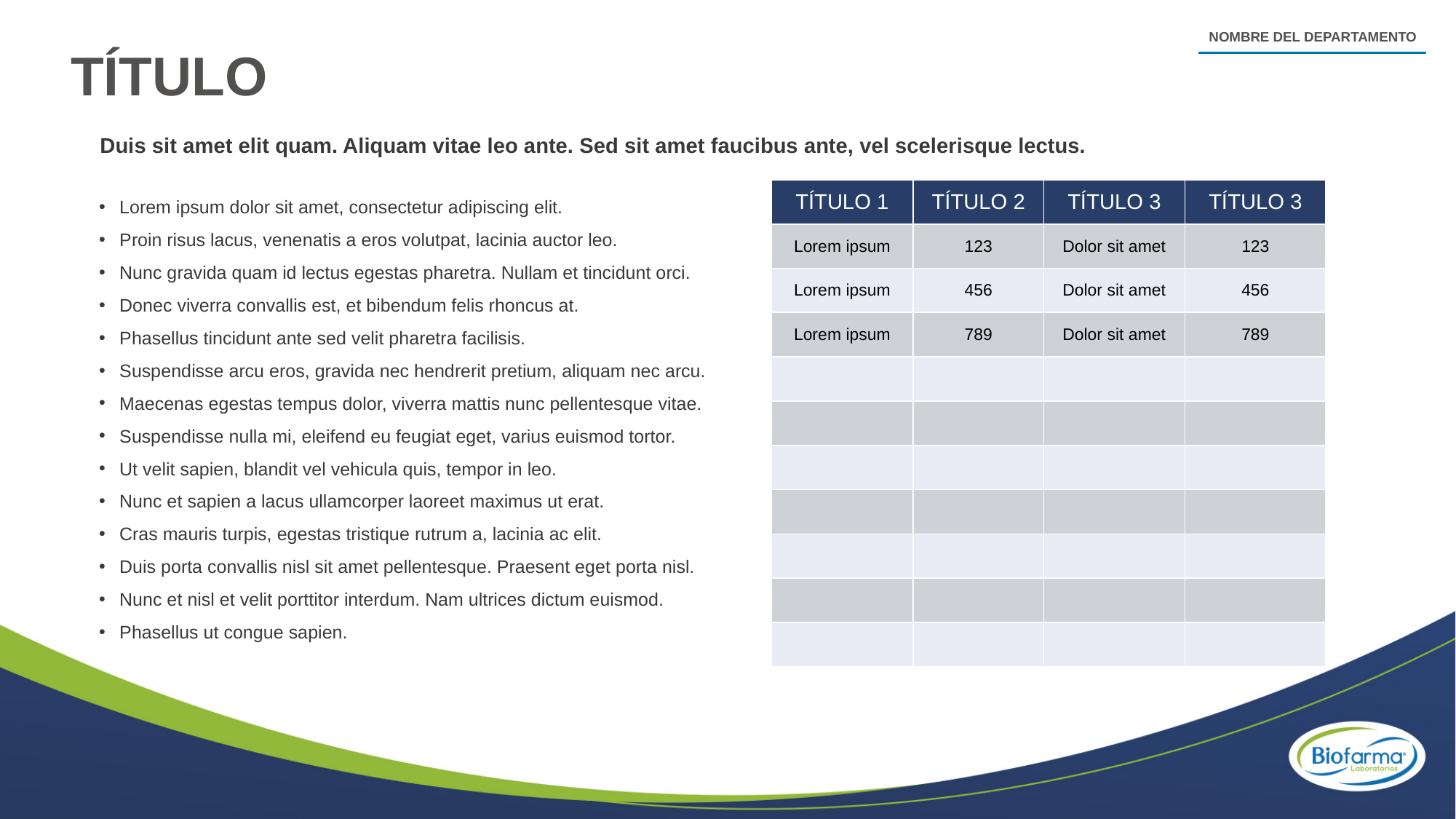

NOMBRE DEL DEPARTAMENTO
TÍTULO
Duis sit amet elit quam. Aliquam vitae leo ante. Sed sit amet faucibus ante, vel scelerisque lectus.
Lorem ipsum dolor sit amet, consectetur adipiscing elit.
Proin risus lacus, venenatis a eros volutpat, lacinia auctor leo.
Nunc gravida quam id lectus egestas pharetra. Nullam et tincidunt orci.
Donec viverra convallis est, et bibendum felis rhoncus at.
Phasellus tincidunt ante sed velit pharetra facilisis.
Suspendisse arcu eros, gravida nec hendrerit pretium, aliquam nec arcu.
Maecenas egestas tempus dolor, viverra mattis nunc pellentesque vitae.
Suspendisse nulla mi, eleifend eu feugiat eget, varius euismod tortor.
Ut velit sapien, blandit vel vehicula quis, tempor in leo.
Nunc et sapien a lacus ullamcorper laoreet maximus ut erat.
Cras mauris turpis, egestas tristique rutrum a, lacinia ac elit.
Duis porta convallis nisl sit amet pellentesque. Praesent eget porta nisl.
Nunc et nisl et velit porttitor interdum. Nam ultrices dictum euismod.
Phasellus ut congue sapien.
| TÍTULO 1 | TÍTULO 2 | TÍTULO 3 | TÍTULO 3 |
| --- | --- | --- | --- |
| Lorem ipsum | 123 | Dolor sit amet | 123 |
| Lorem ipsum | 456 | Dolor sit amet | 456 |
| Lorem ipsum | 789 | Dolor sit amet | 789 |
|  |  |  |  |
|  |  |  |  |
|  |  |  |  |
|  |  |  |  |
|  |  |  |  |
|  |  |  |  |
|  |  |  |  |